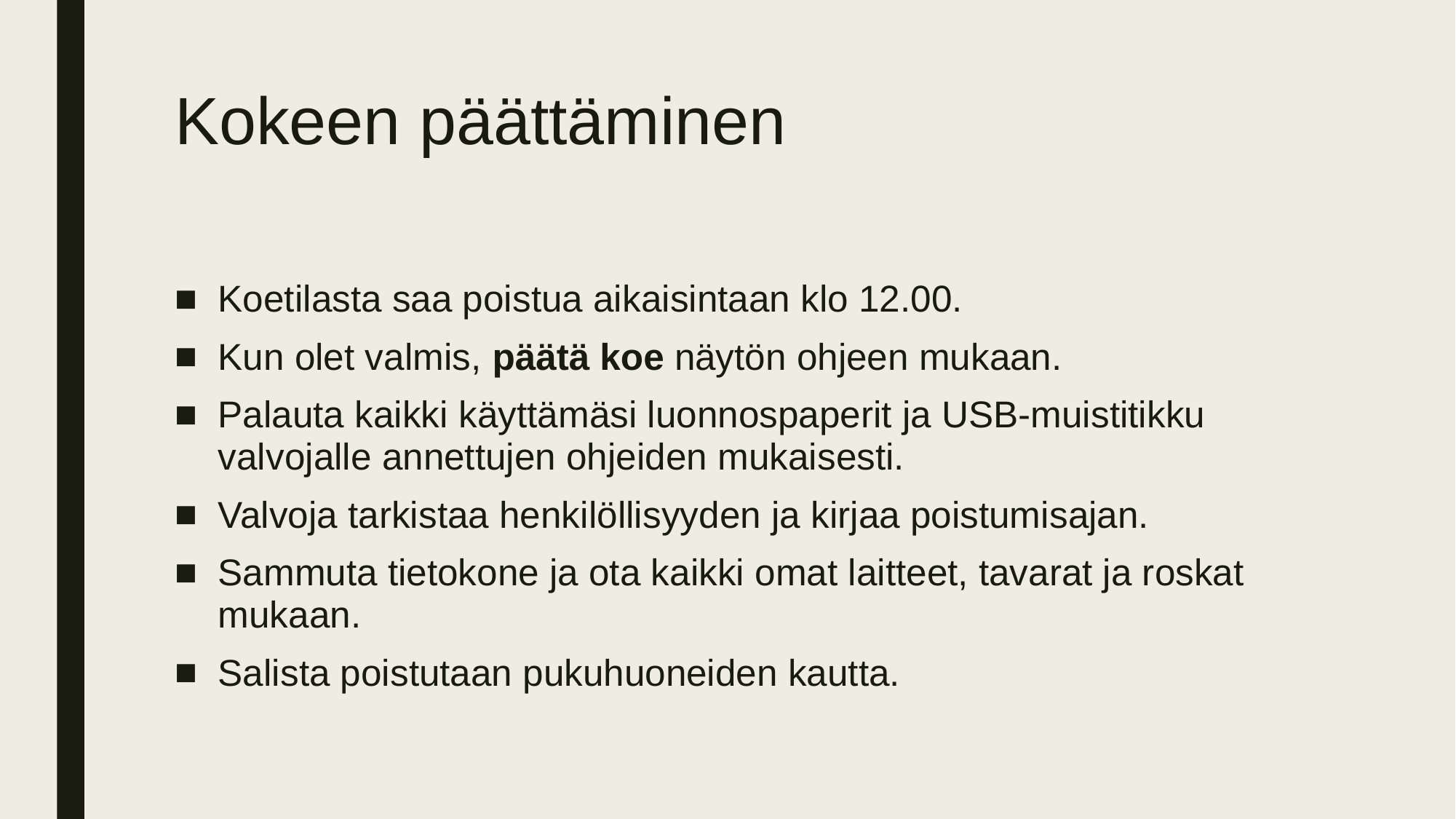

# Kokeen päättäminen
Koetilasta saa poistua aikaisintaan klo 12.00.
Kun olet valmis, päätä koe näytön ohjeen mukaan.
Palauta kaikki käyttämäsi luonnospaperit ja USB-muistitikku valvojalle annettujen ohjeiden mukaisesti.
Valvoja tarkistaa henkilöllisyyden ja kirjaa poistumisajan.
Sammuta tietokone ja ota kaikki omat laitteet, tavarat ja roskat mukaan.
Salista poistutaan pukuhuoneiden kautta.